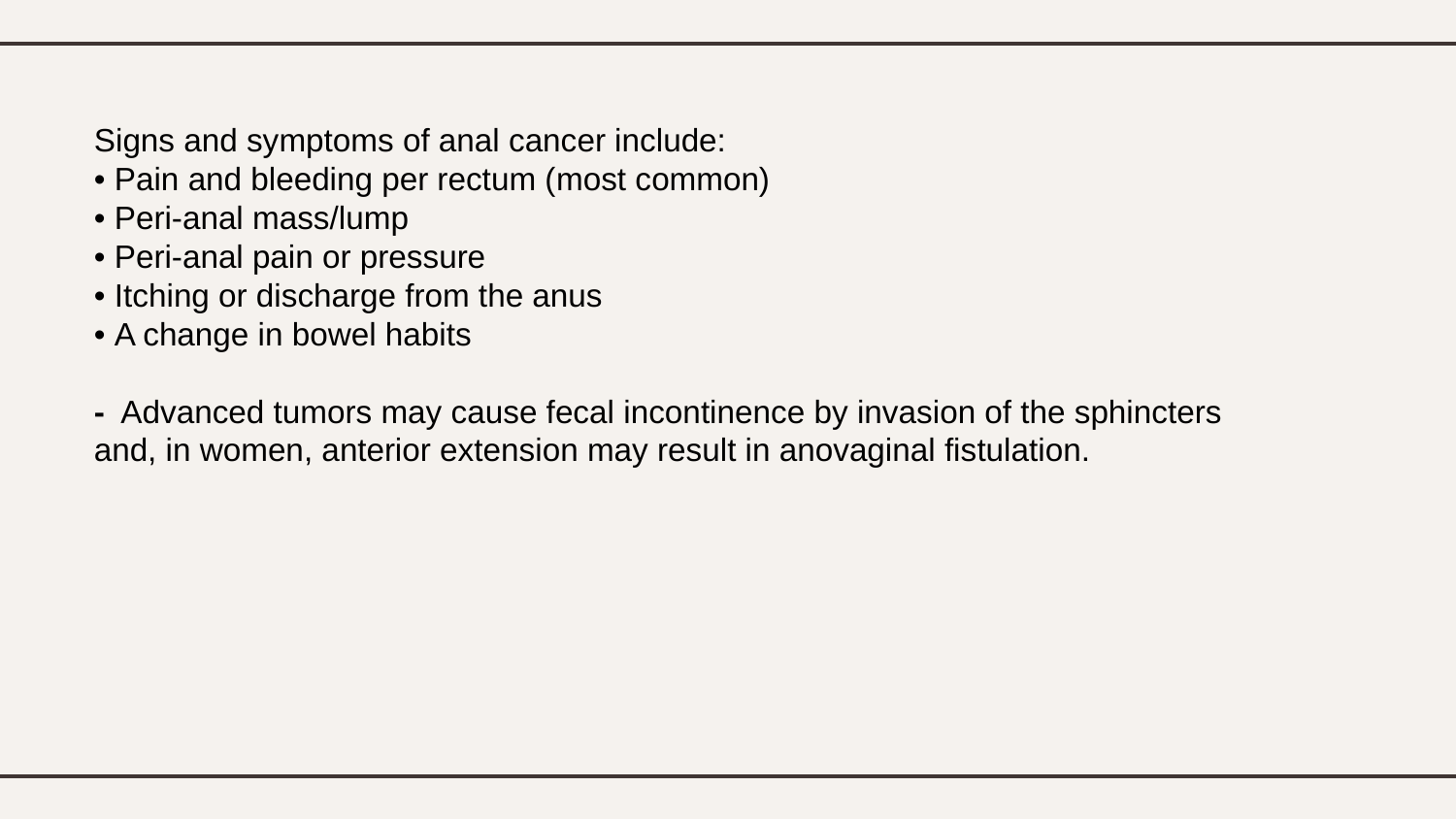

Signs and symptoms of anal cancer include:
• Pain and bleeding per rectum (most common)
• Peri-anal mass/lump
• Peri-anal pain or pressure
• Itching or discharge from the anus
• A change in bowel habits
-  Advanced tumors may cause fecal incontinence by invasion of the sphincters and, in women, anterior extension may result in anovaginal fistulation.